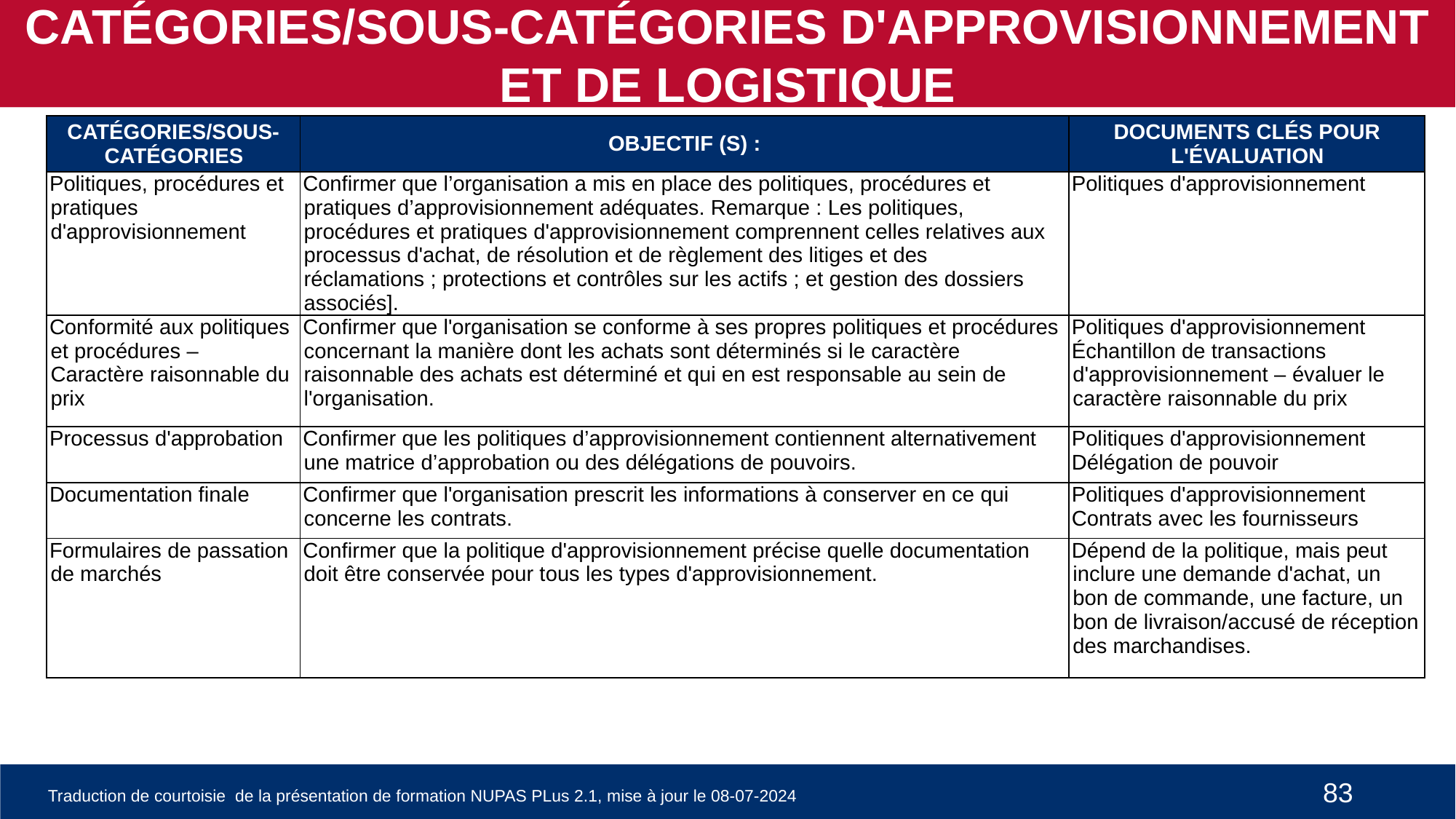

CATÉGORIES/SOUS-CATÉGORIES D'APPROVISIONNEMENT ET DE LOGISTIQUE
| CATÉGORIES/SOUS-CATÉGORIES | OBJECTIF (S) : | DOCUMENTS CLÉS POUR L'ÉVALUATION |
| --- | --- | --- |
| Politiques, procédures et pratiques d'approvisionnement | Confirmer que l’organisation a mis en place des politiques, procédures et pratiques d’approvisionnement adéquates. Remarque : Les politiques, procédures et pratiques d'approvisionnement comprennent celles relatives aux processus d'achat, de résolution et de règlement des litiges et des réclamations ; protections et contrôles sur les actifs ; et gestion des dossiers associés]. | Politiques d'approvisionnement |
| Conformité aux politiques et procédures – Caractère raisonnable du prix | Confirmer que l'organisation se conforme à ses propres politiques et procédures concernant la manière dont les achats sont déterminés si le caractère raisonnable des achats est déterminé et qui en est responsable au sein de l'organisation. | Politiques d'approvisionnement Échantillon de transactions d'approvisionnement – ​​évaluer le caractère raisonnable du prix |
| Processus d'approbation | Confirmer que les politiques d’approvisionnement contiennent alternativement une matrice d’approbation ou des délégations de pouvoirs. | Politiques d'approvisionnement Délégation de pouvoir |
| Documentation finale | Confirmer que l'organisation prescrit les informations à conserver en ce qui concerne les contrats. | Politiques d'approvisionnement Contrats avec les fournisseurs |
| Formulaires de passation de marchés | Confirmer que la politique d'approvisionnement précise quelle documentation doit être conservée pour tous les types d'approvisionnement. | Dépend de la politique, mais peut inclure une demande d'achat, un bon de commande, une facture, un bon de livraison/accusé de réception des marchandises. |
83
Traduction de courtoisie  de la présentation de formation NUPAS PLus 2.1, mise à jour le 08-07-2024